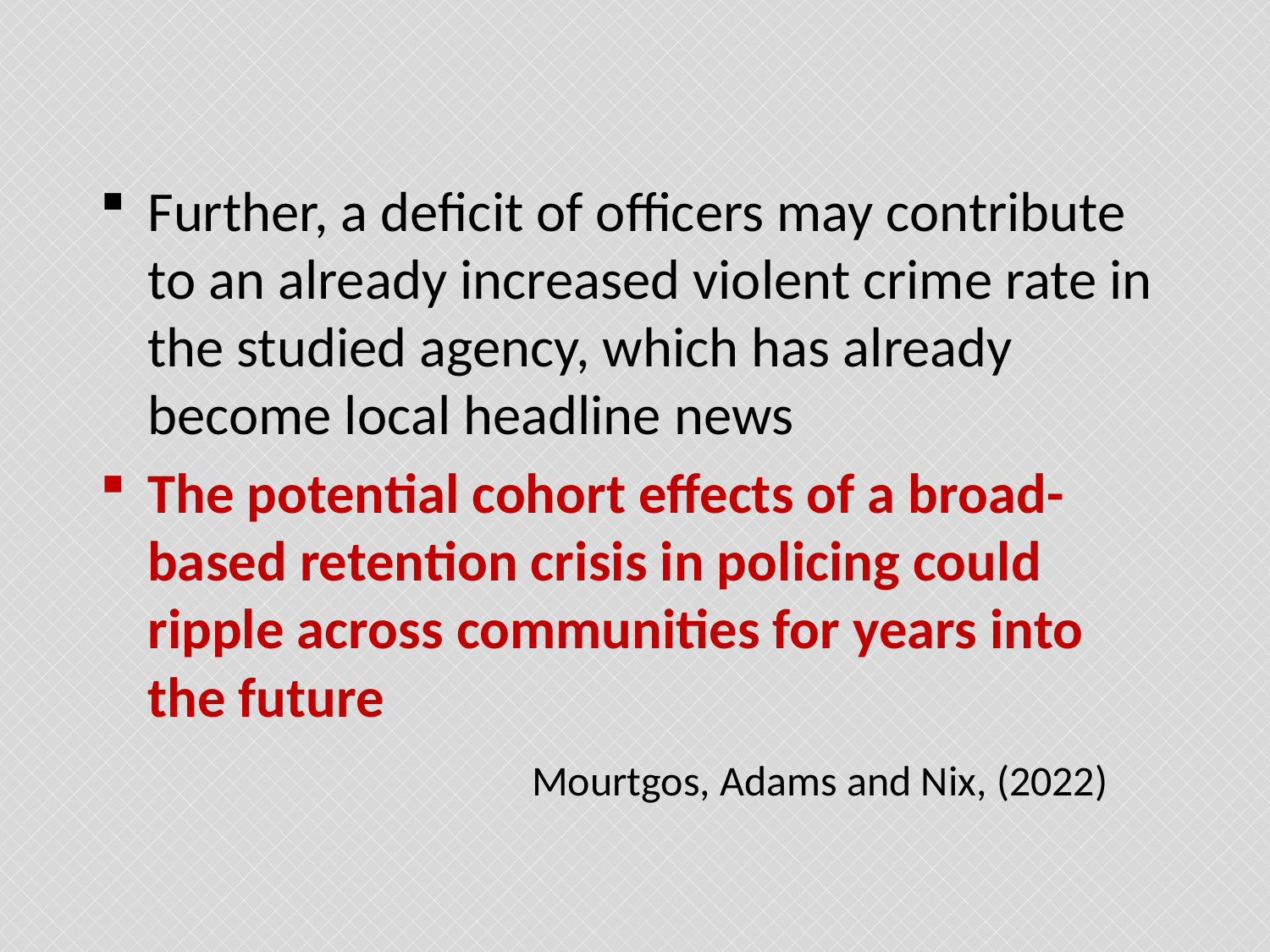

#
Further, a deficit of officers may contribute to an already increased violent crime rate in the studied agency, which has already become local headline news
The potential cohort effects of a broad-based retention crisis in policing could ripple across communities for years into the future
                                  Mourtgos, Adams and Nix, (2022)